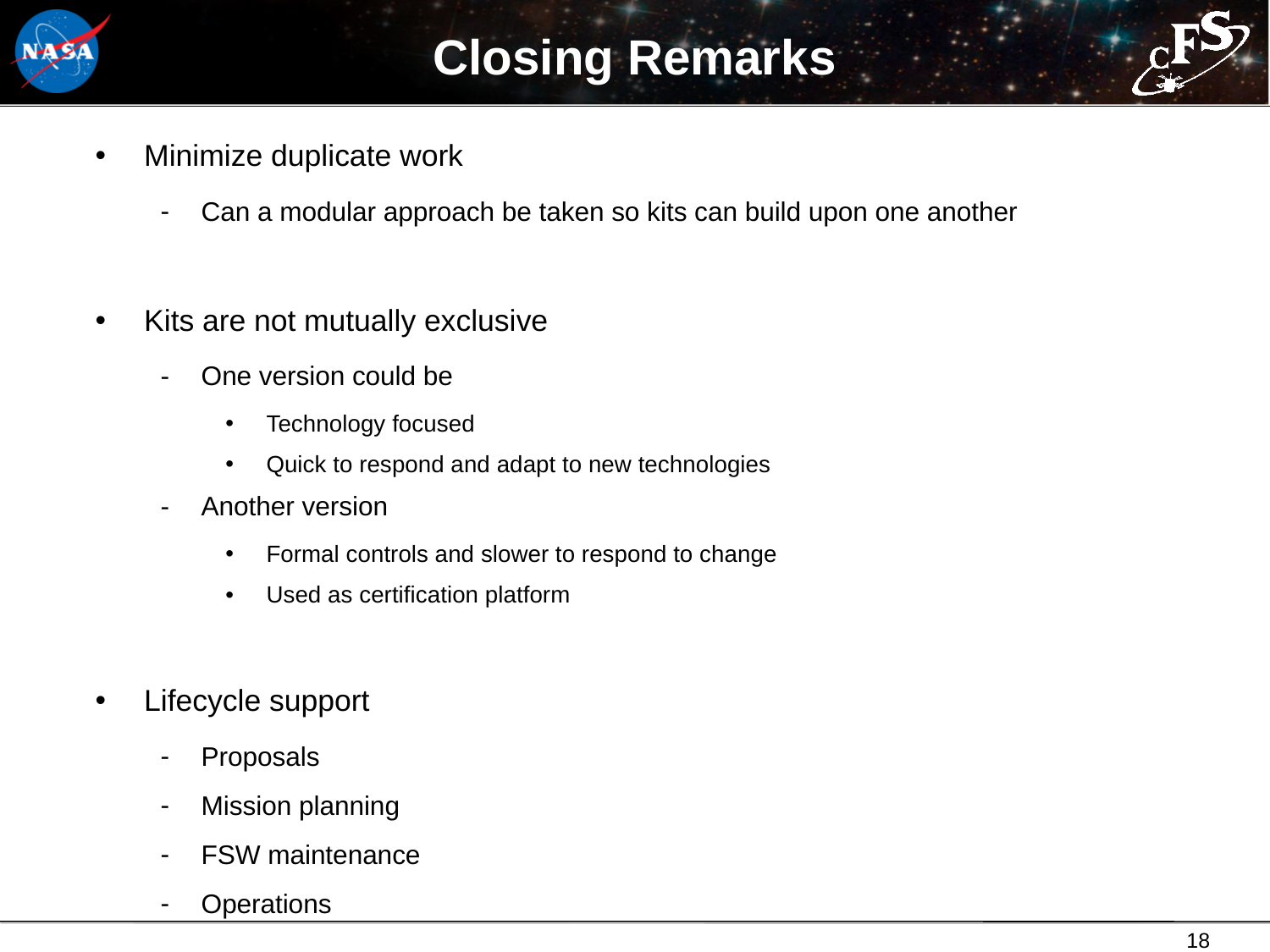

# Closing Remarks
Minimize duplicate work
Can a modular approach be taken so kits can build upon one another

Kits are not mutually exclusive
One version could be
Technology focused
Quick to respond and adapt to new technologies
Another version
Formal controls and slower to respond to change
Used as certification platform

Lifecycle support
Proposals
Mission planning
FSW maintenance
Operations